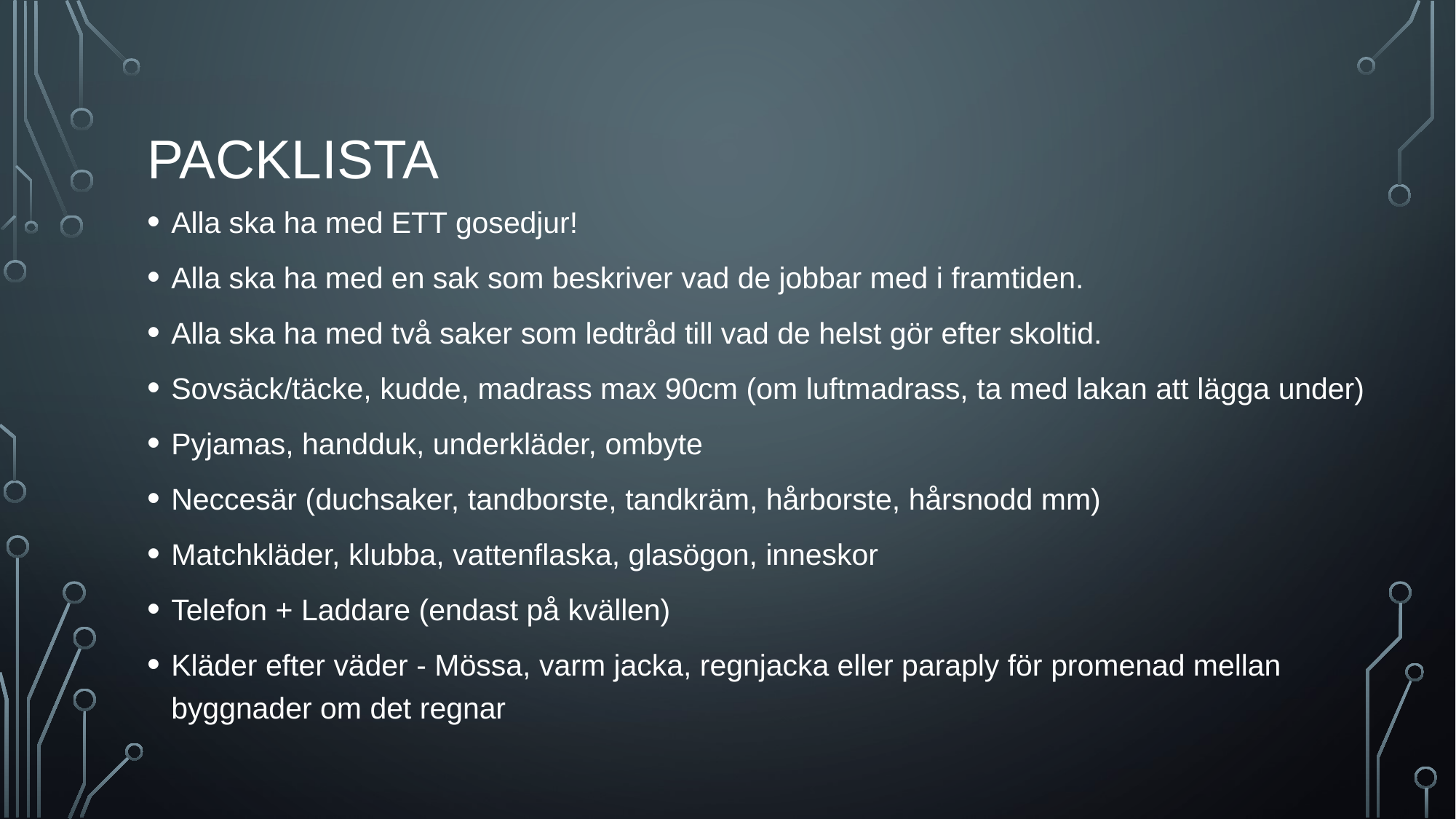

# Packlista
Alla ska ha med ETT gosedjur!
Alla ska ha med en sak som beskriver vad de jobbar med i framtiden.
Alla ska ha med två saker som ledtråd till vad de helst gör efter skoltid.
Sovsäck/täcke, kudde, madrass max 90cm (om luftmadrass, ta med lakan att lägga under)
Pyjamas, handduk, underkläder, ombyte
Neccesär (duchsaker, tandborste, tandkräm, hårborste, hårsnodd mm)
Matchkläder, klubba, vattenflaska, glasögon, inneskor
Telefon + Laddare (endast på kvällen)
Kläder efter väder - Mössa, varm jacka, regnjacka eller paraply för promenad mellan byggnader om det regnar